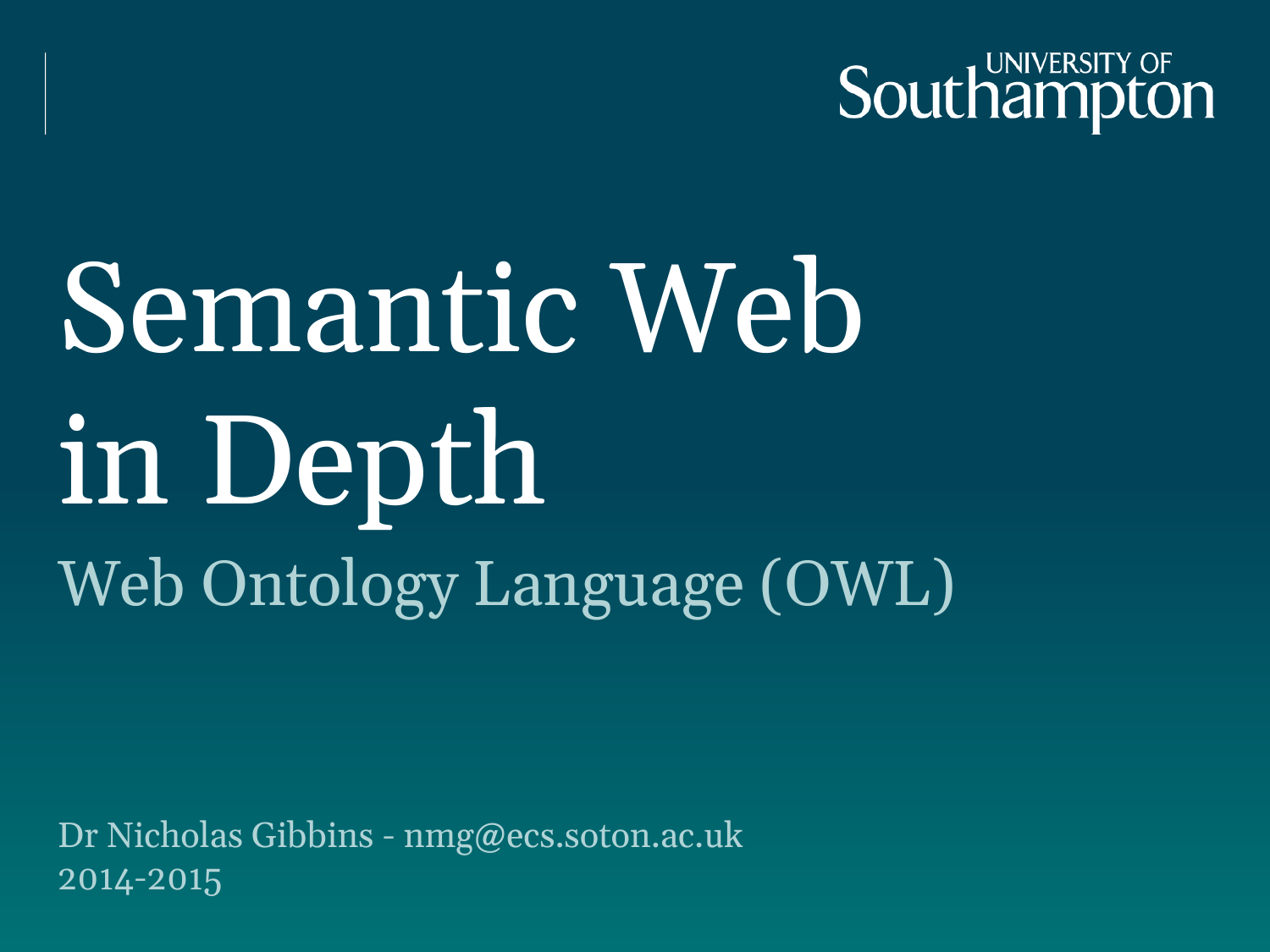

# Semantic Web in Depth
Web Ontology Language (OWL)
Dr Nicholas Gibbins - nmg@ecs.soton.ac.uk
2014-2015